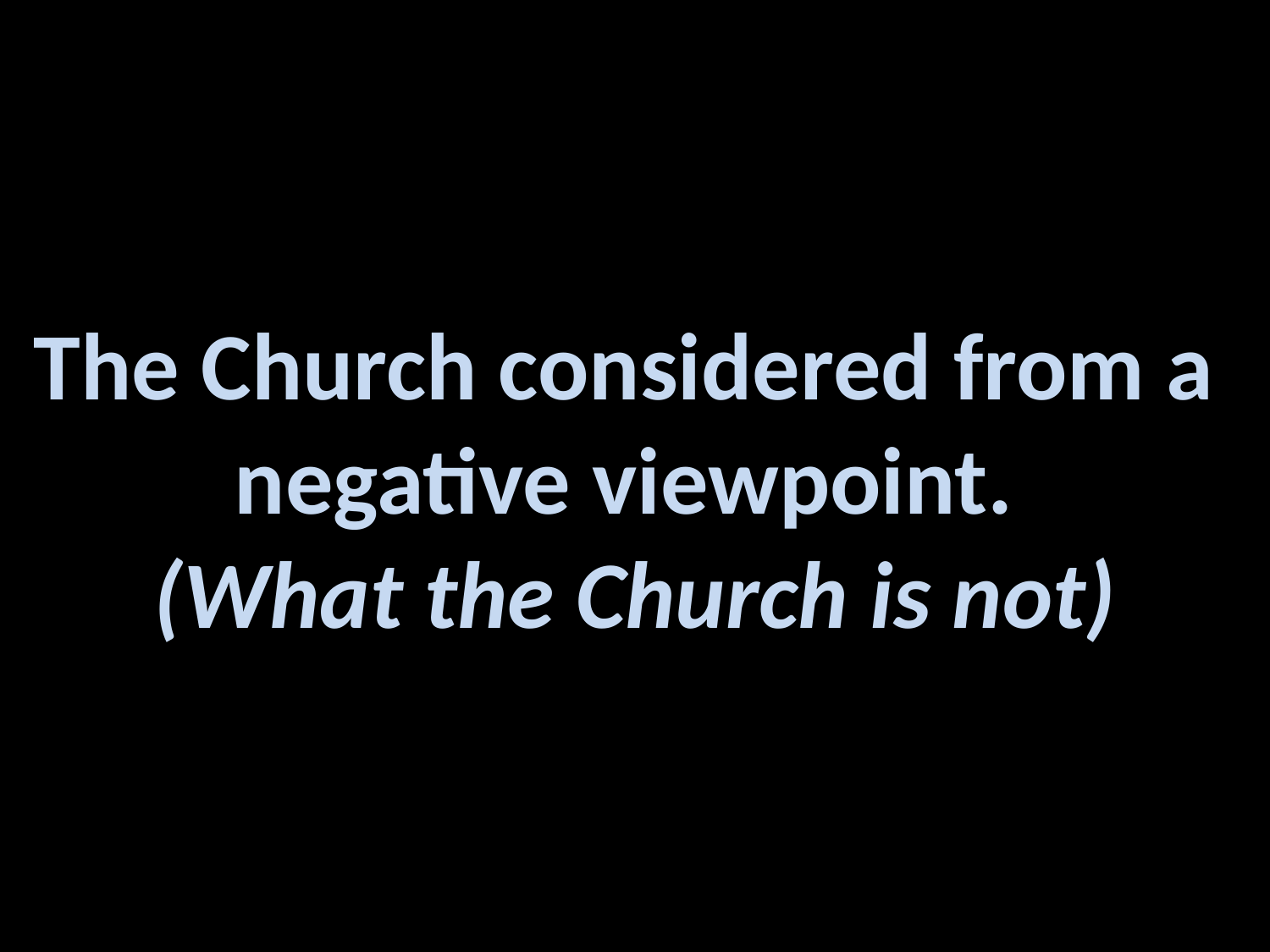

# The Church considered from a negative viewpoint. (What the Church is not)